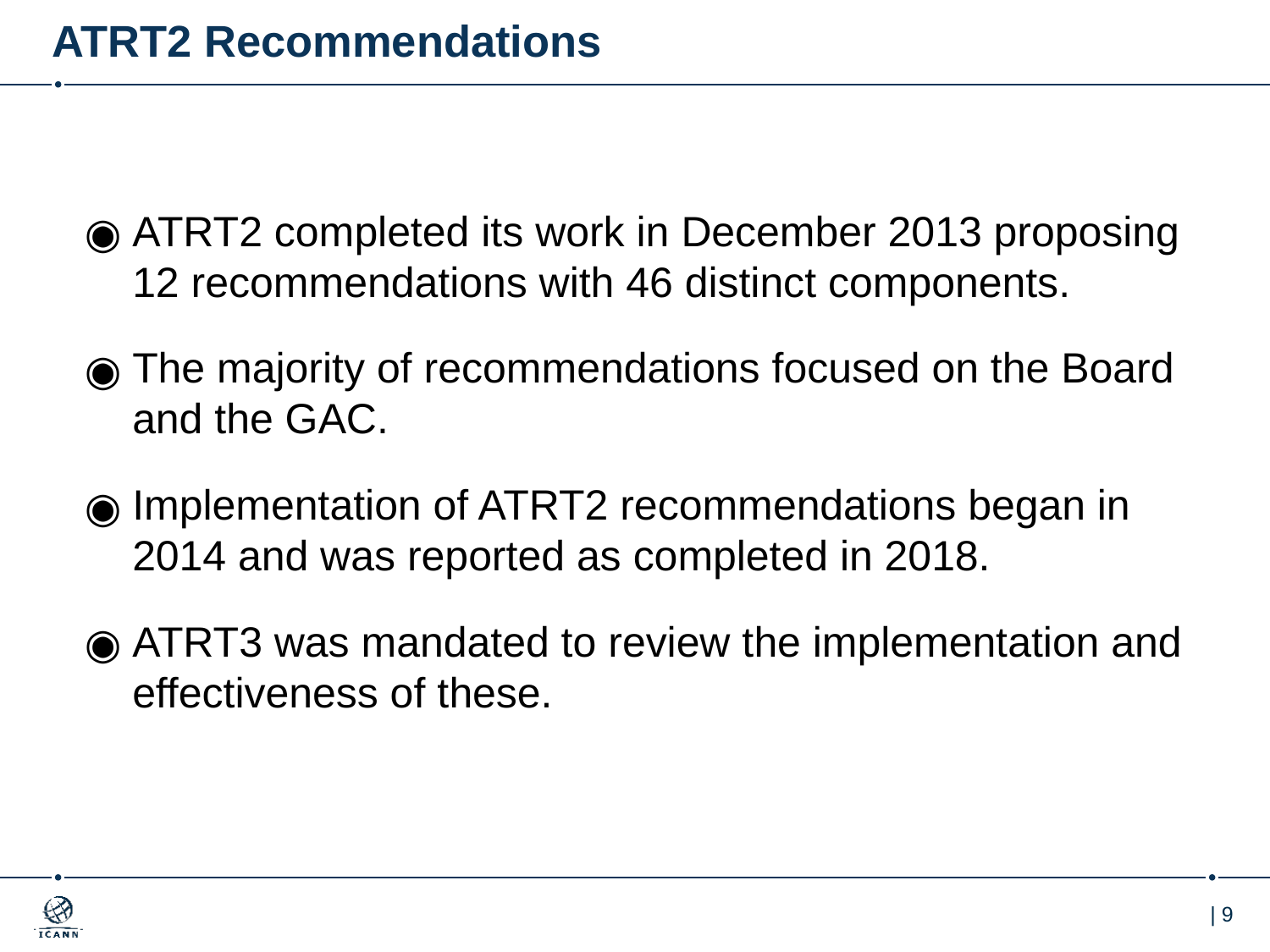

# ATRT2 Recommendations
ATRT2 completed its work in December 2013 proposing 12 recommendations with 46 distinct components.
The majority of recommendations focused on the Board and the GAC.
Implementation of ATRT2 recommendations began in 2014 and was reported as completed in 2018.
ATRT3 was mandated to review the implementation and effectiveness of these.